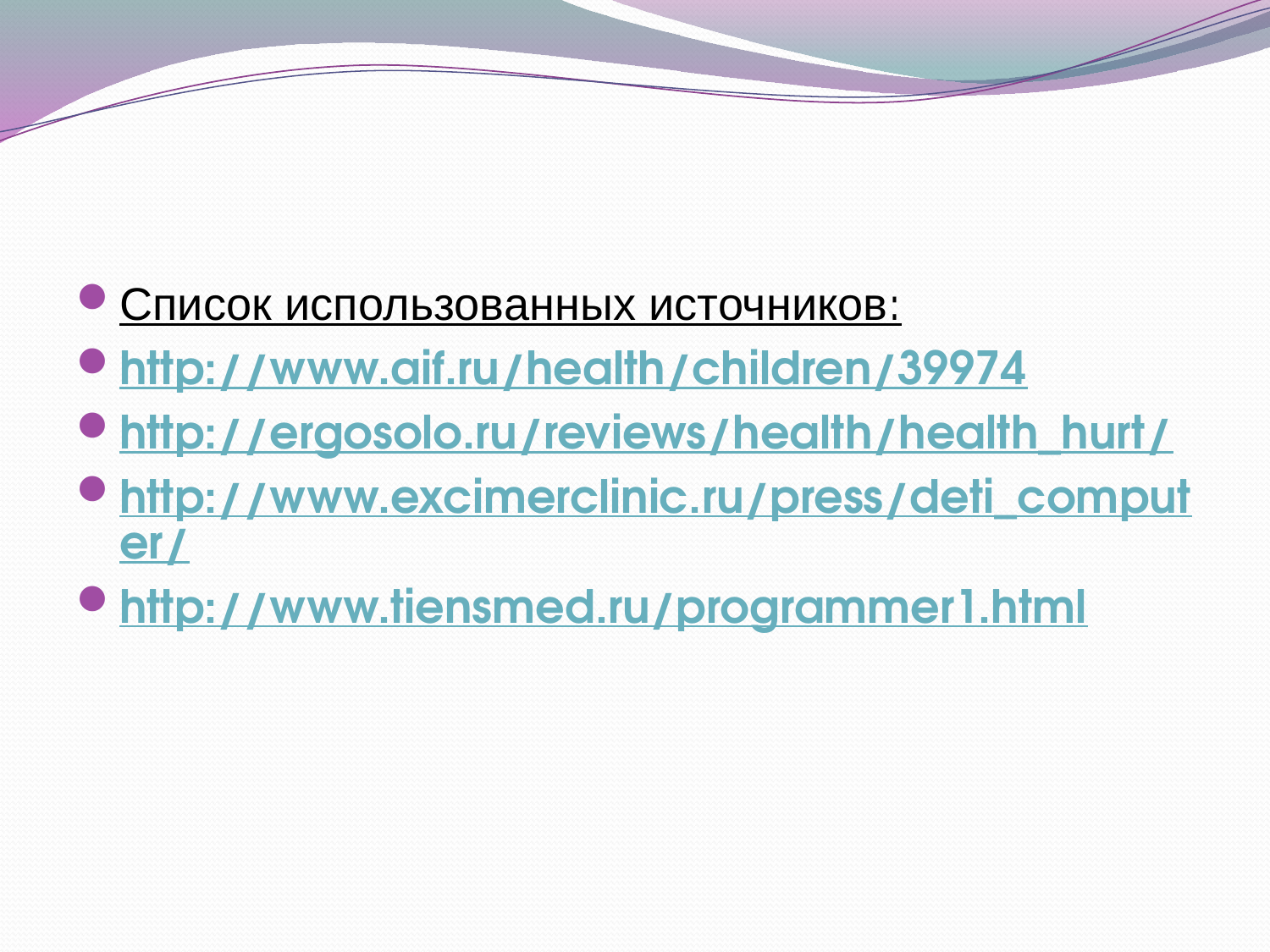

#
Список использованных источников:
http://www.aif.ru/health/children/39974
http://ergosolo.ru/reviews/health/health_hurt/
http://www.excimerclinic.ru/press/deti_computer/
http://www.tiensmed.ru/programmer1.html